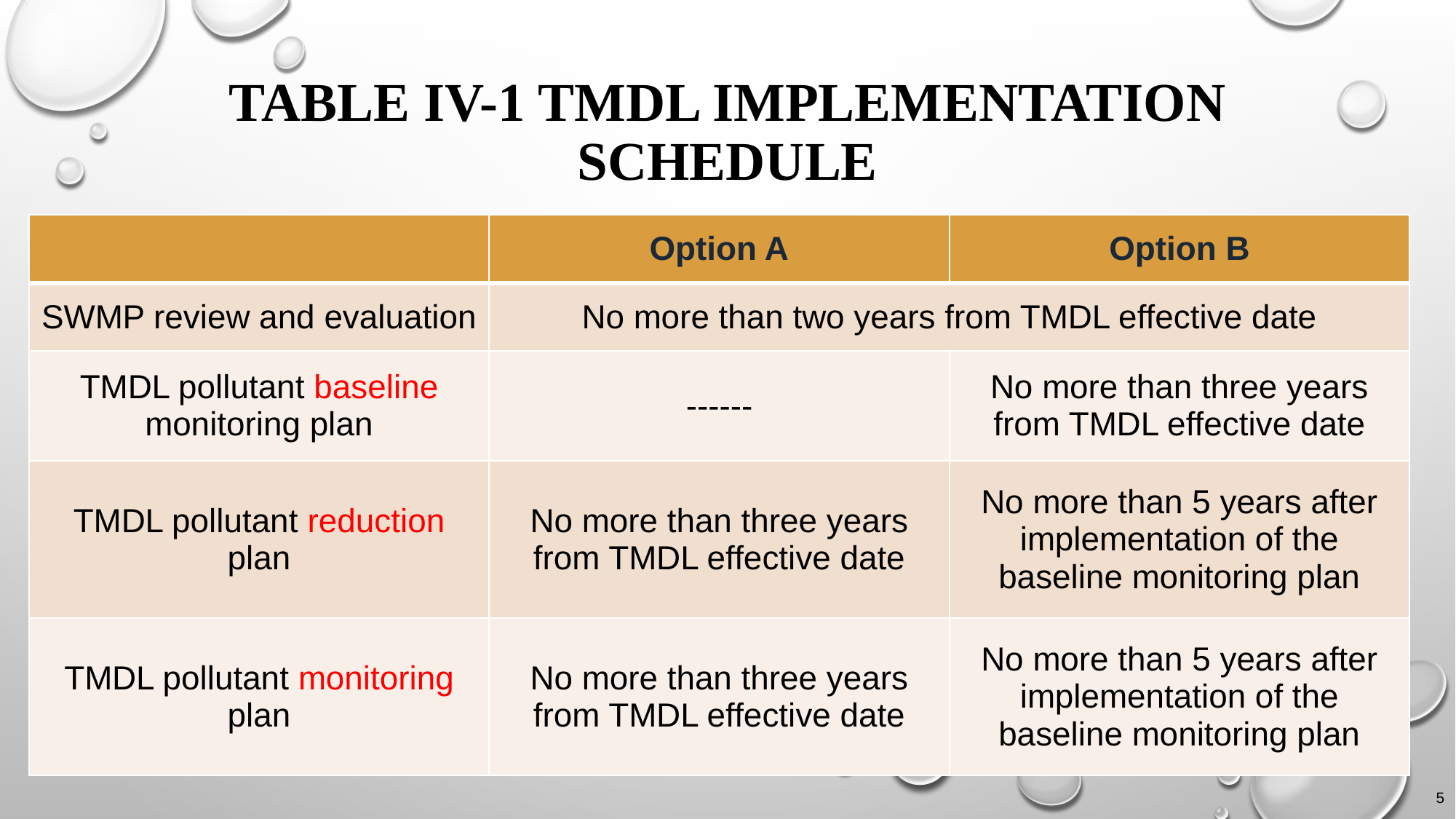

# Table IV-1 TMDL Implementation Schedule
|  | Option A | Option B |
| --- | --- | --- |
| SWMP review and evaluation | No more than two years from TMDL effective date |  |
| TMDL pollutant baseline monitoring plan | ------ | No more than three years from TMDL effective date |
| TMDL pollutant reduction plan | No more than three years from TMDL effective date | No more than 5 years after implementation of the baseline monitoring plan |
| TMDL pollutant monitoring plan | No more than three years from TMDL effective date | No more than 5 years after implementation of the baseline monitoring plan |
5